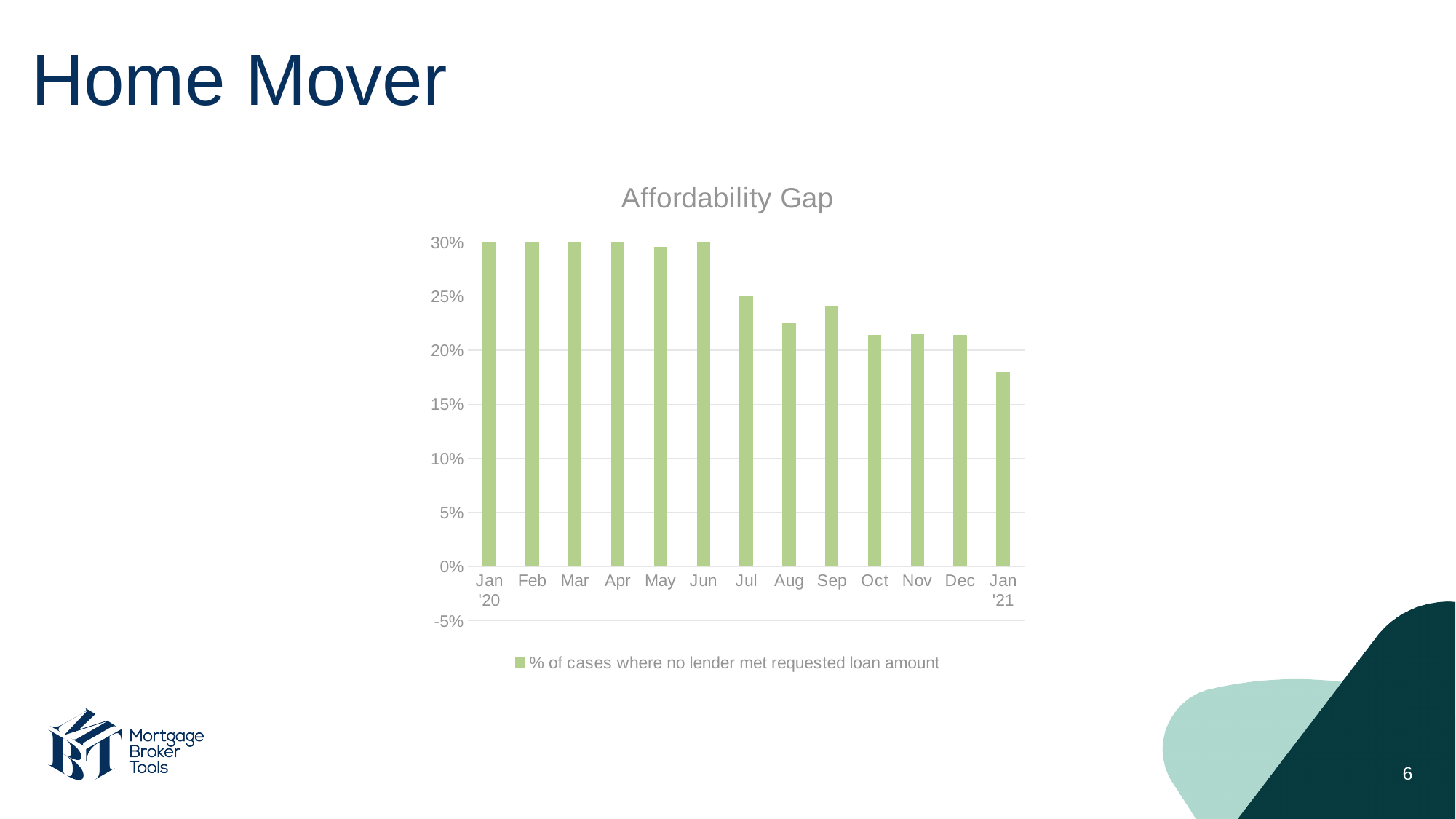

# Home Mover

### Chart: Affordability Gap

| Category | % of cases where no lender met requested loan amount |
|---|---|
| Jan '20 | 0.3005 |
| Feb | 0.3273 |
| Mar | 0.3038 |
| Apr | 0.34619999999999995 |
| May | 0.2956 |
| Jun | 0.3017 |
| Jul | 0.2506 |
| Aug | 0.22579999999999997 |
| Sep | 0.24100000000000002 |
| Oct | 0.2144 |
| Nov | 0.2151 |
| Dec | 0.2143 |
| Jan '21 | 0.18 |
6